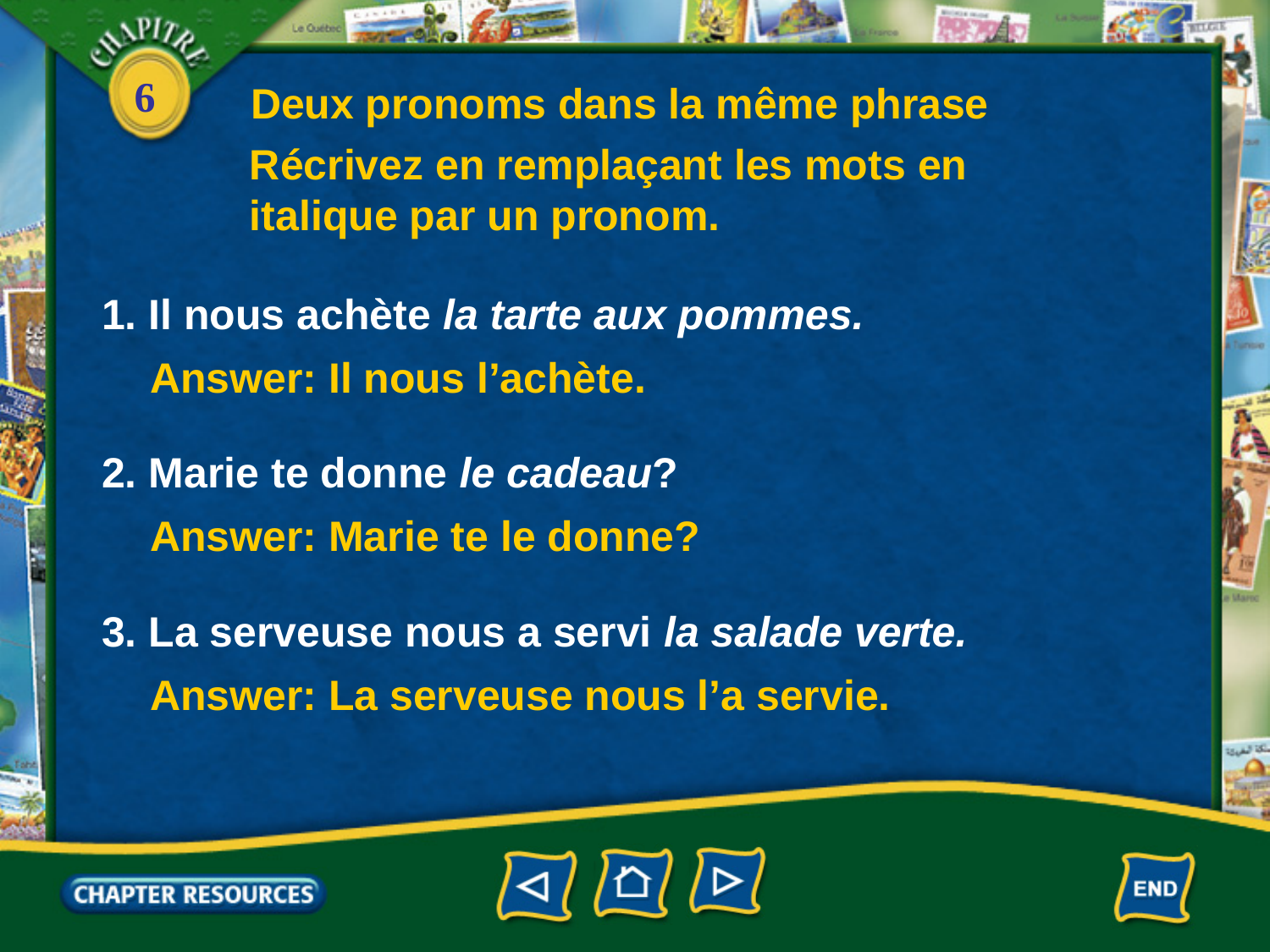

Deux pronoms dans la même phrase
Récrivez en remplaçant les mots en italique par un pronom.
1. Il nous achète la tarte aux pommes.
Answer: Il nous l’achète.
2. Marie te donne le cadeau?
Answer: Marie te le donne?
3. La serveuse nous a servi la salade verte.
Answer: La serveuse nous l’a servie.